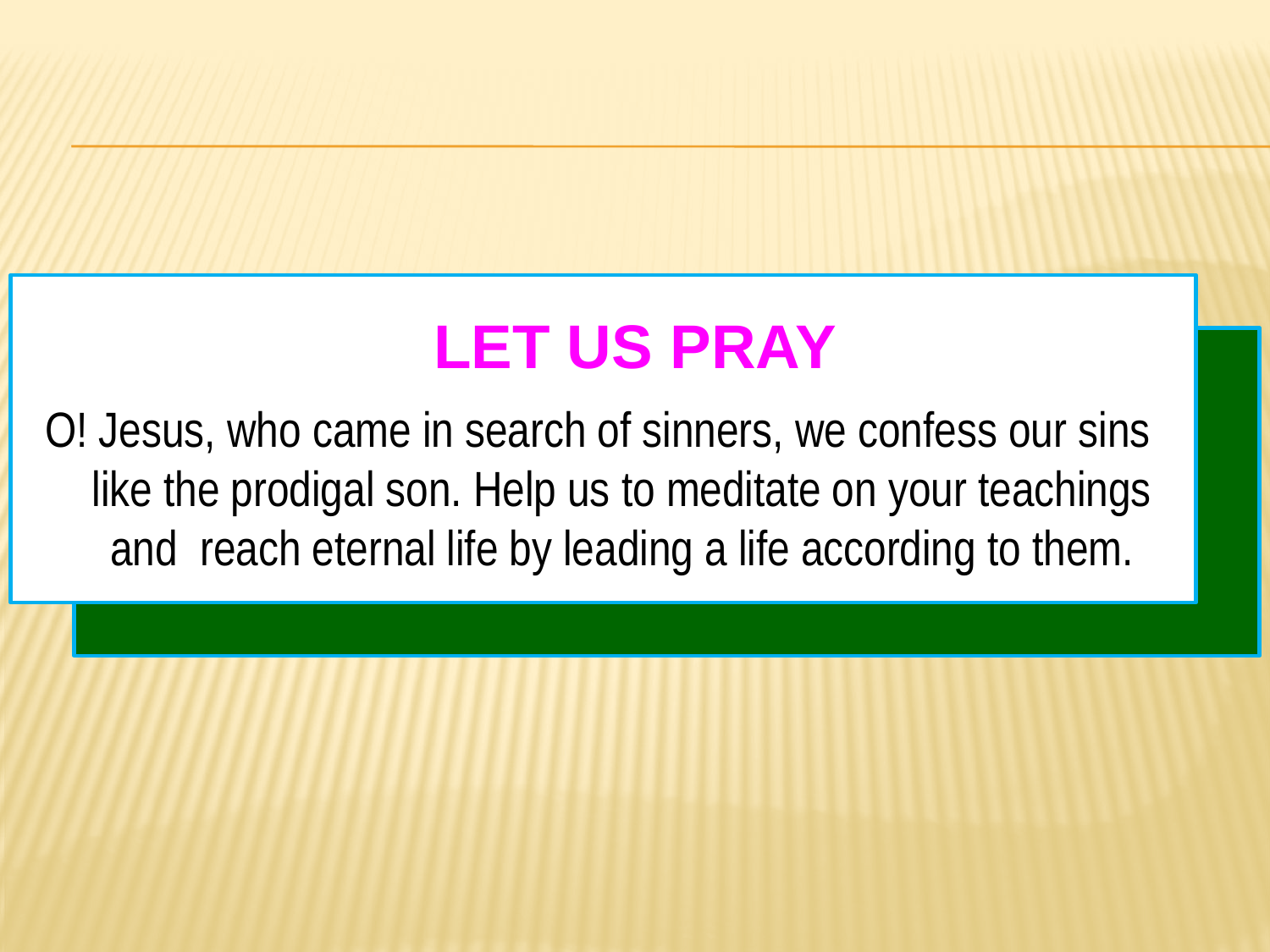

# Let us pray

O! Jesus, who came in search of sinners, we confess our sins like the prodigal son. Help us to meditate on your teachings and  reach eternal life by leading a life according to them.